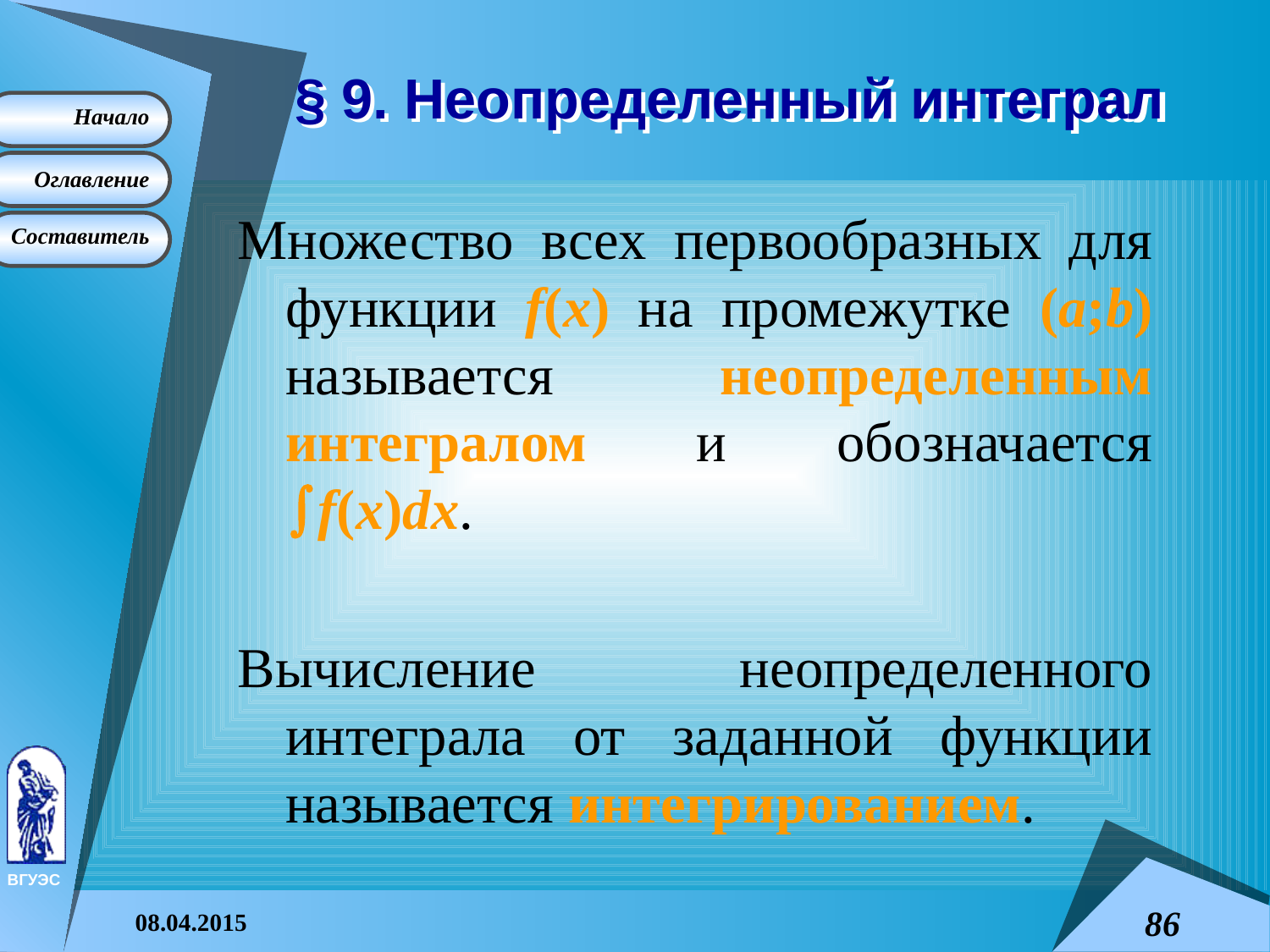

# § 9. Неопределенный интеграл
Множество всех первообразных для функции f(x) на промежутке (a;b) называется неопределенным интегралом и обозначается ∫f(x)dx.

Вычисление неопределенного интеграла от заданной функции называется интегрированием.

08.04.2015
86